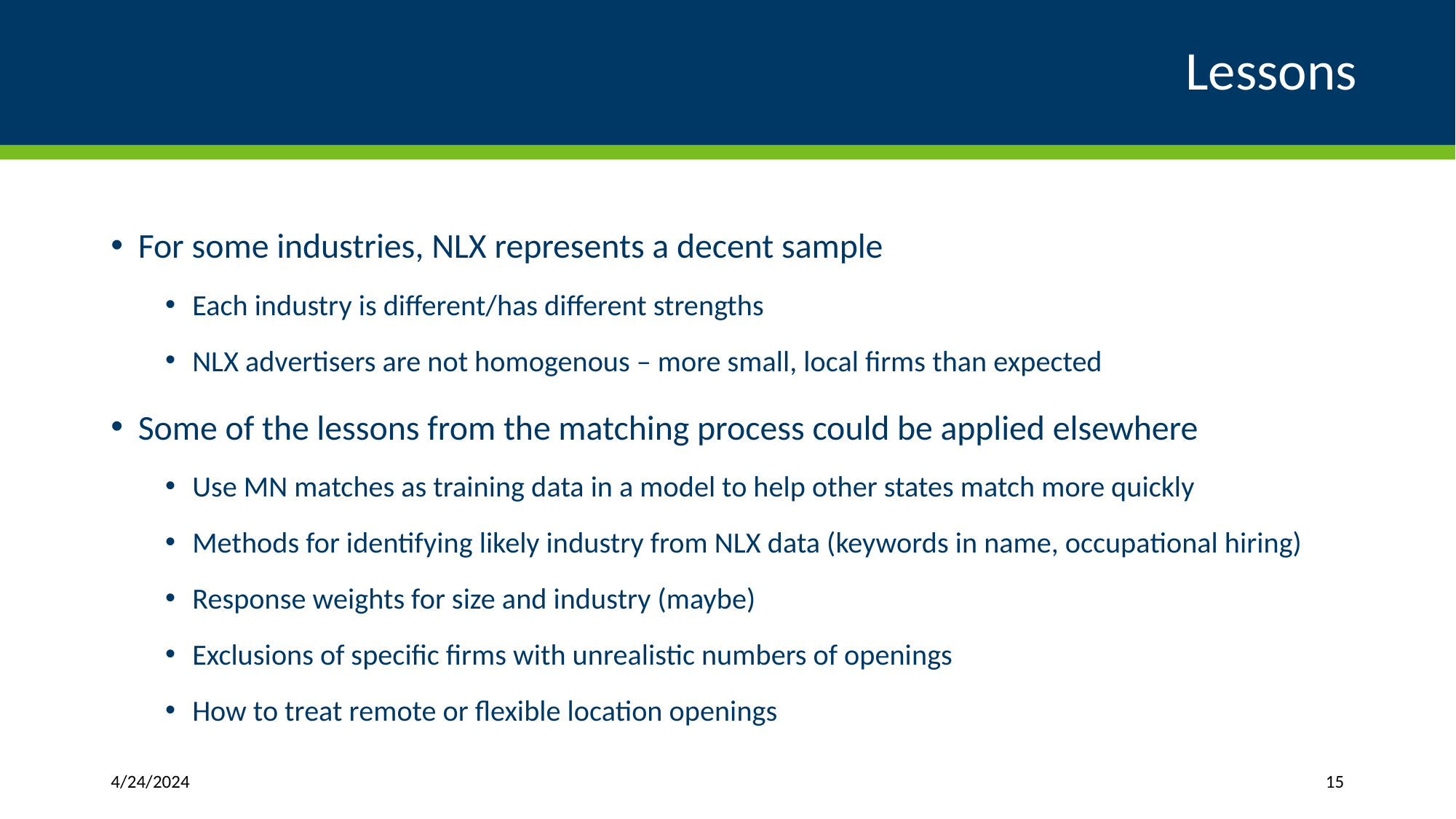

# Lessons
For some industries, NLX represents a decent sample
Each industry is different/has different strengths
NLX advertisers are not homogenous – more small, local firms than expected
Some of the lessons from the matching process could be applied elsewhere
Use MN matches as training data in a model to help other states match more quickly
Methods for identifying likely industry from NLX data (keywords in name, occupational hiring)
Response weights for size and industry (maybe)
Exclusions of specific firms with unrealistic numbers of openings
How to treat remote or flexible location openings

4/24/2024
15